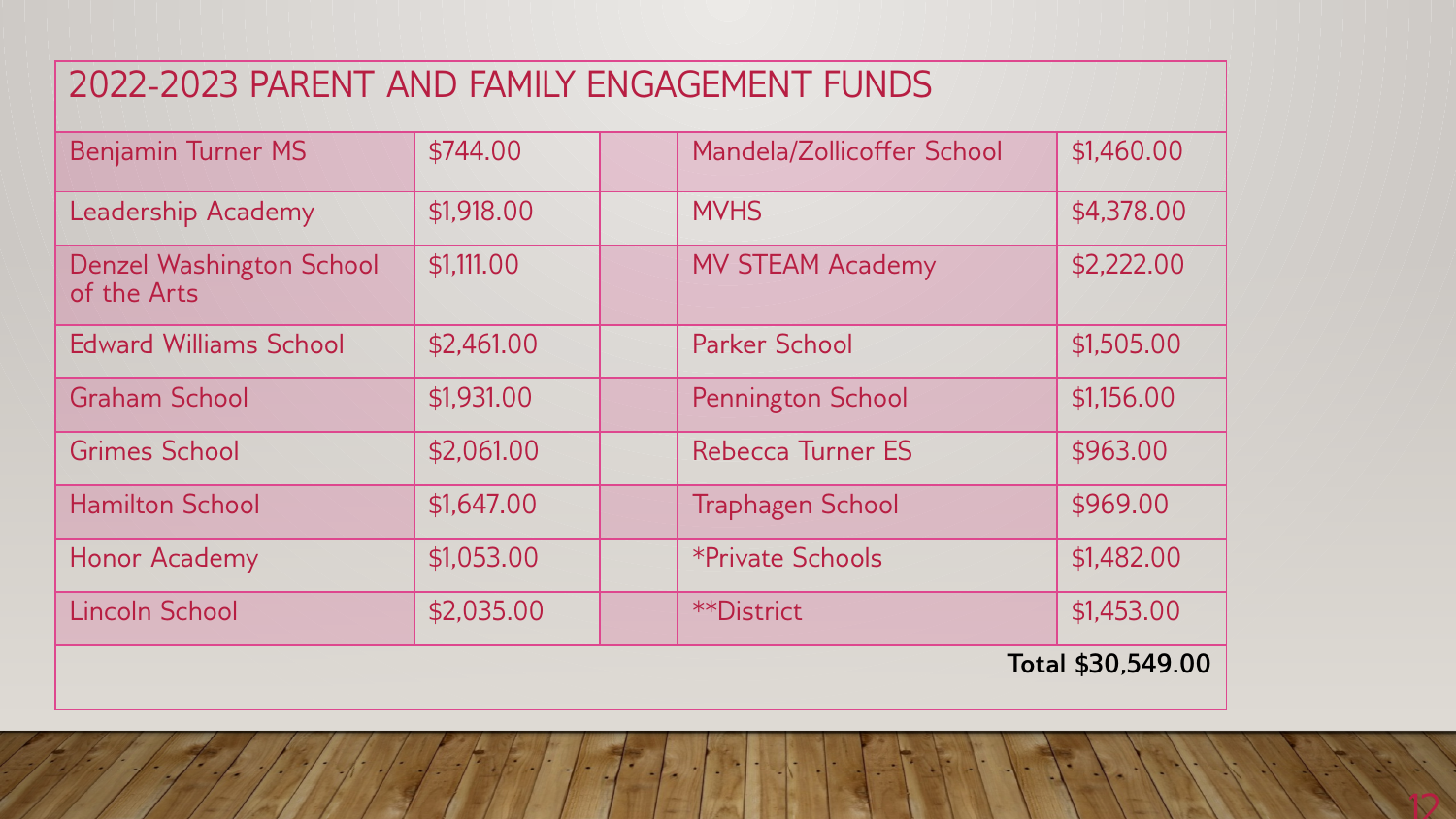

| 2022-2023 PARENT AND FAMILY ENGAGEMENT FUNDS |  |  |  |  |
| --- | --- | --- | --- | --- |
| Benjamin Turner MS | $744.00 |  | Mandela/Zollicoffer School | $1,460.00 |
| Leadership Academy | $1,918.00 |  | MVHS | $4,378.00 |
| Denzel Washington School of the Arts | $1,111.00 |  | MV STEAM Academy | $2,222.00 |
| Edward Williams School | $2,461.00 |  | Parker School | $1,505.00 |
| Graham School | $1,931.00 |  | Pennington School | $1,156.00 |
| Grimes School | $2,061.00 |  | Rebecca Turner ES | $963.00 |
| Hamilton School | $1,647.00 |  | Traphagen School | $969.00 |
| Honor Academy | $1,053.00 |  | \*Private Schools | $1,482.00 |
| Lincoln School | $2,035.00 |  | \*\*District | $1,453.00 |
| Total $30,549.00 |  |  |  |  |
12